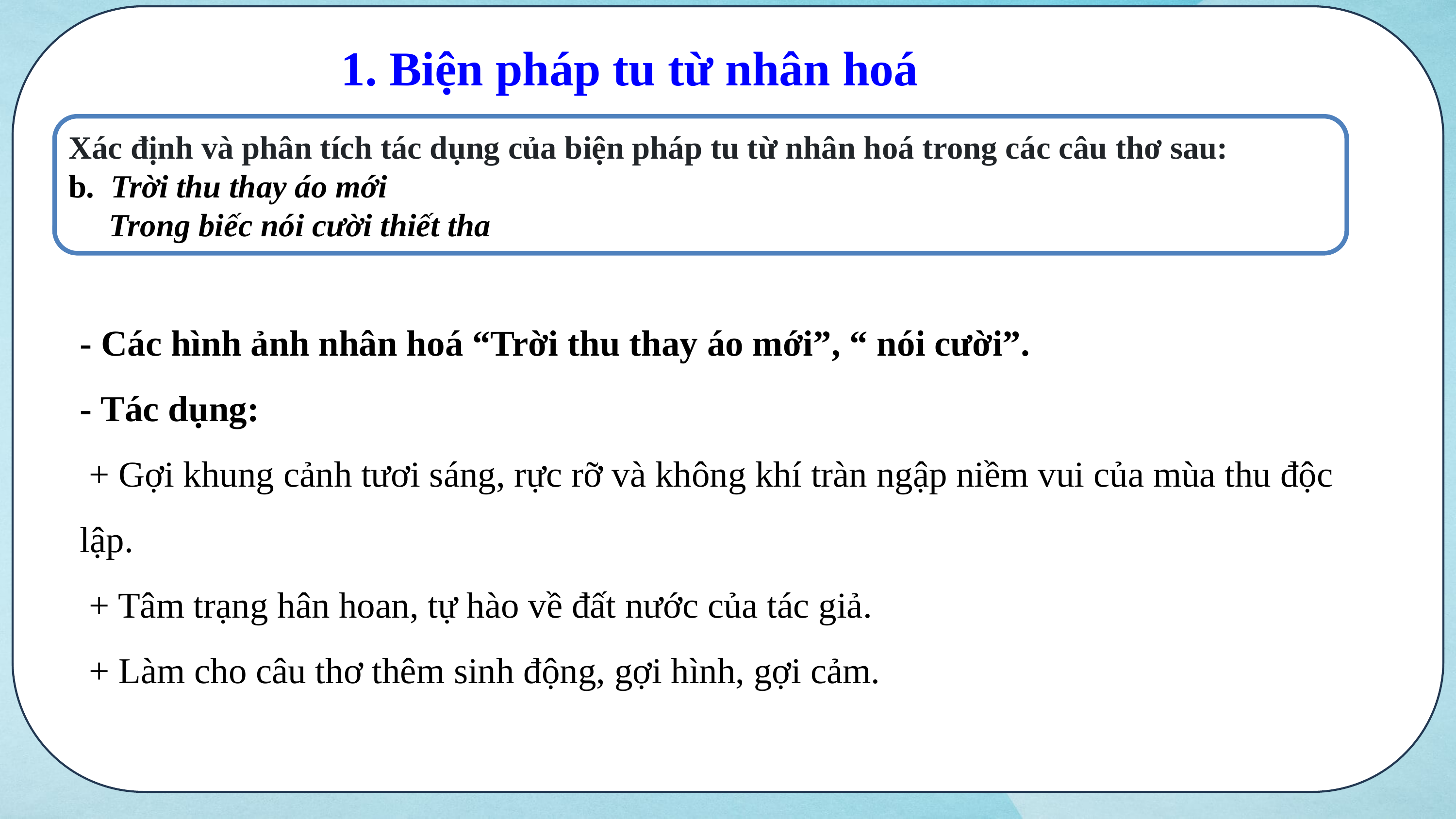

1. Biện pháp tu từ nhân hoá
Xác định và phân tích tác dụng của biện pháp tu từ nhân hoá trong các câu thơ sau:
b.  Trời thu thay áo mới
     Trong biếc nói cười thiết tha
- Các hình ảnh nhân hoá “Trời thu thay áo mới”, “ nói cười”.
- Tác dụng:
 + Gợi khung cảnh tươi sáng, rực rỡ và không khí tràn ngập niềm vui của mùa thu độc lập.
 + Tâm trạng hân hoan, tự hào về đất nước của tác giả.
 + Làm cho câu thơ thêm sinh động, gợi hình, gợi cảm.